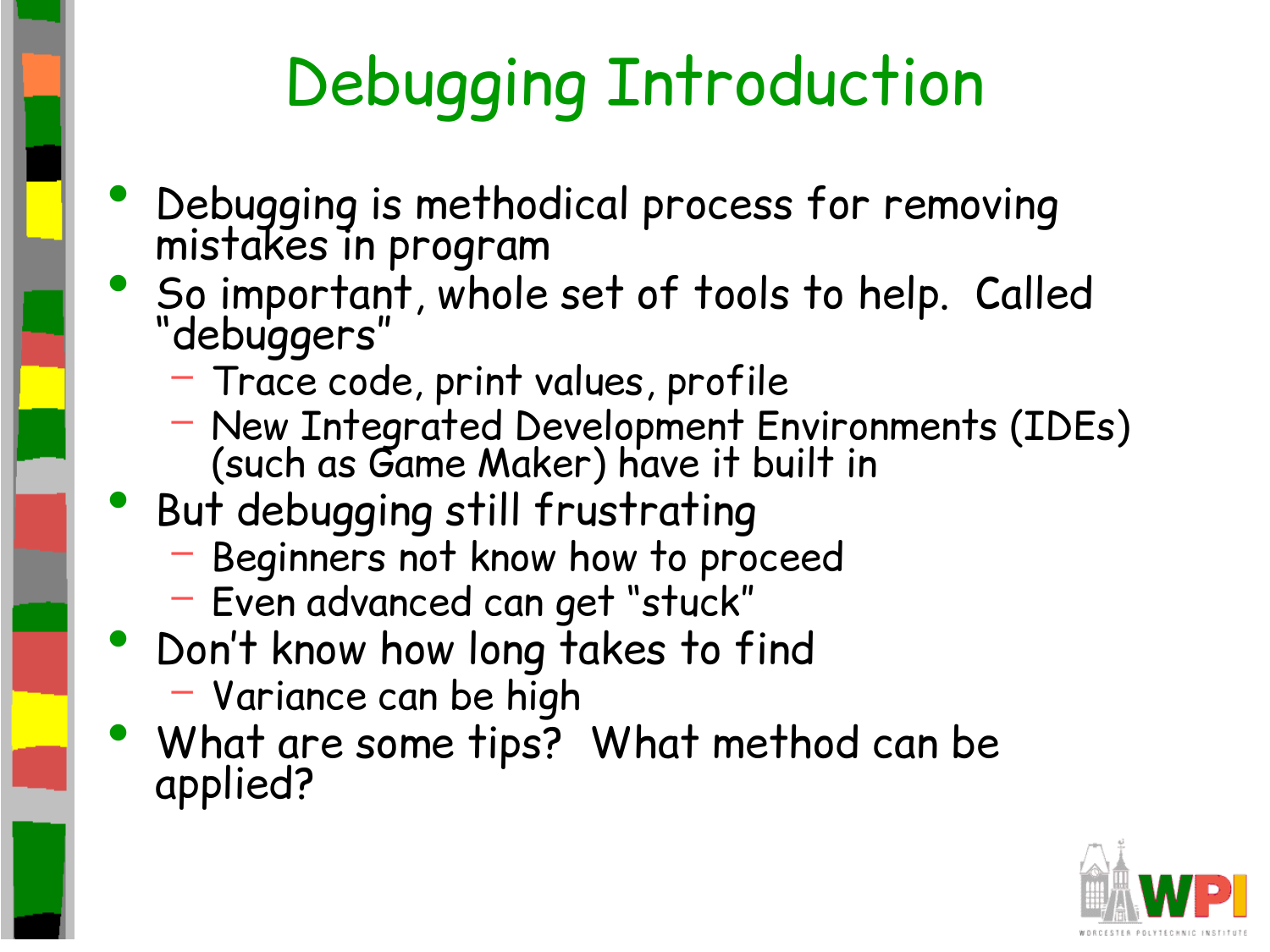

# Debugging Introduction
Debugging is methodical process for removing mistakes in program
So important, whole set of tools to help.  Called “debuggers”
Trace code, print values, profile
New Integrated Development Environments (IDEs) (such as Game Maker) have it built in
But debugging still frustrating
Beginners not know how to proceed
Even advanced can get “stuck”
Don’t know how long takes to find
Variance can be high
What are some tips?  What method can be applied?